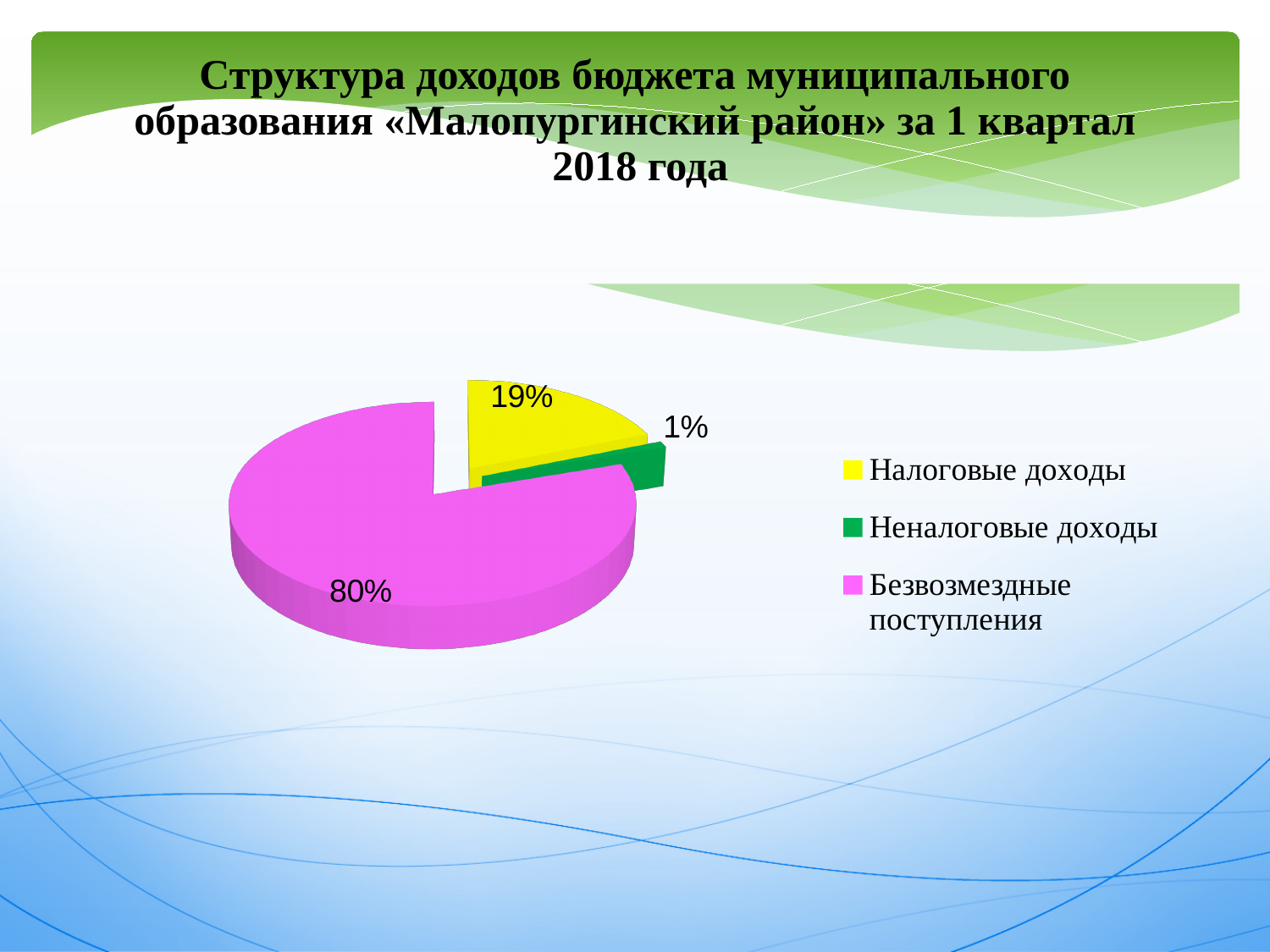

Структура доходов бюджета муниципального образования «Малопургинский район» за 1 квартал
 2018 года

[unsupported chart]